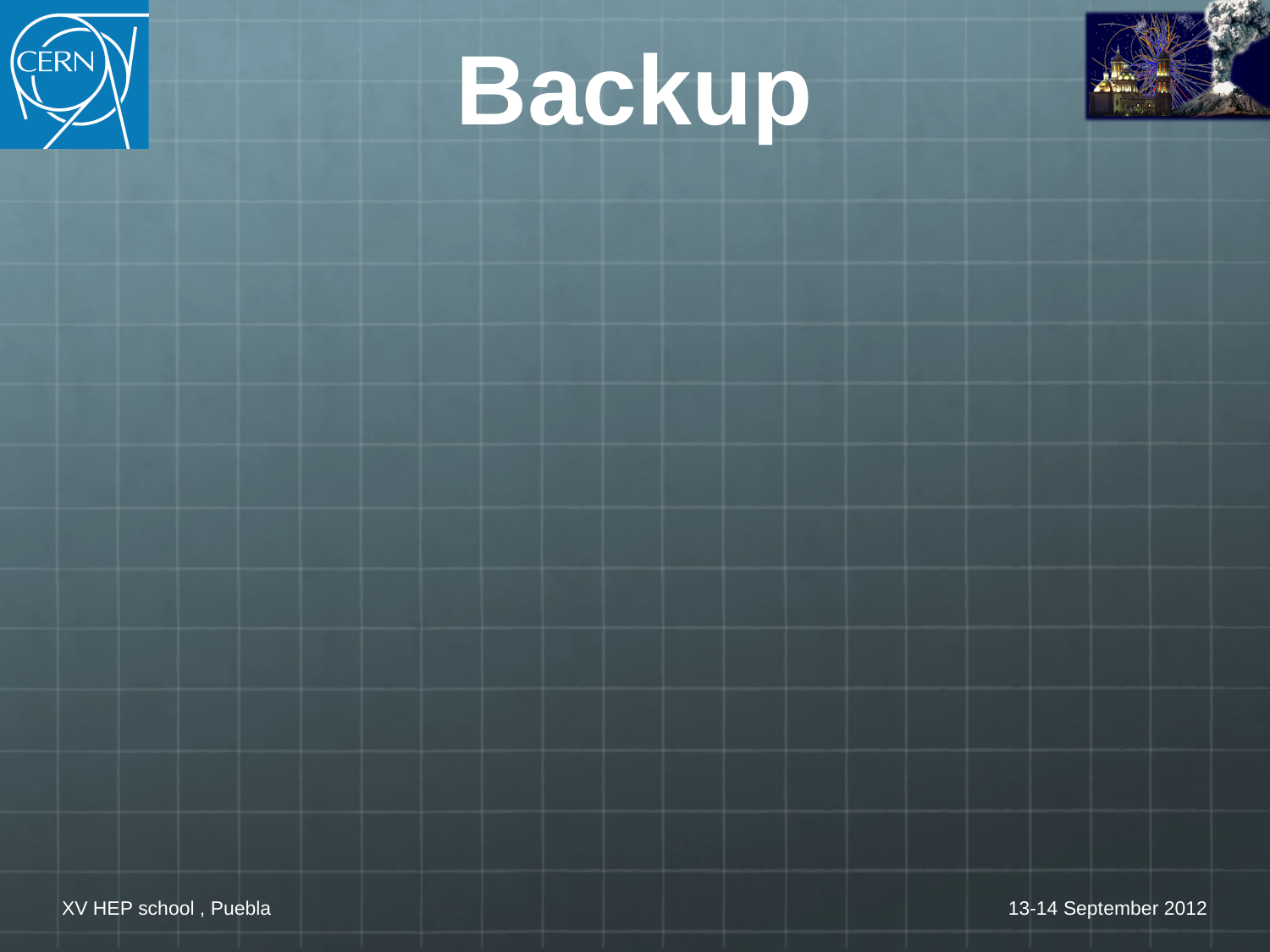

# Backup

XV HEP school , Puebla
13-14 September 2012